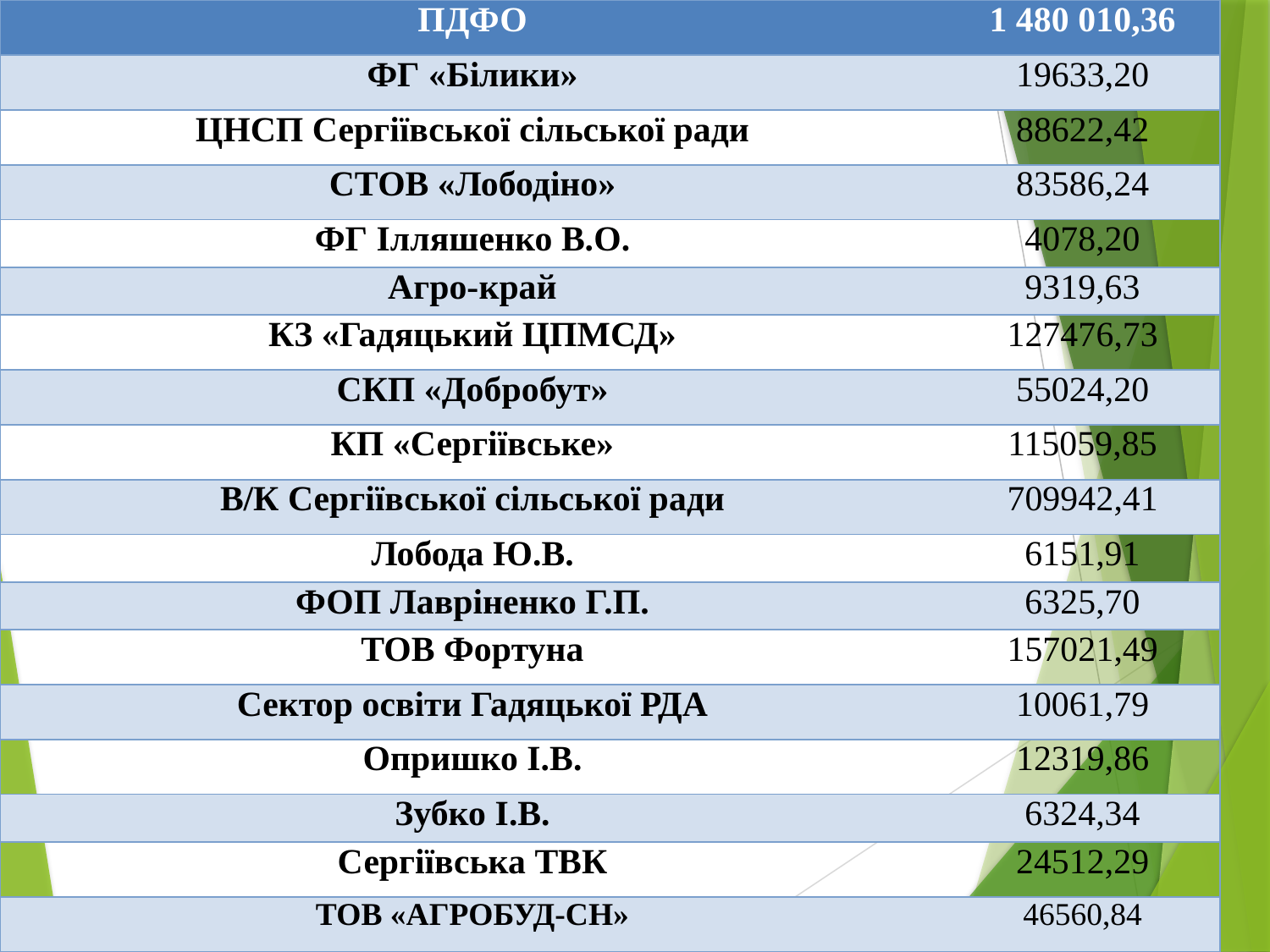

| ПДФО | 1 480 010,36 |
| --- | --- |
| ФГ «Білики» | 19633,20 |
| ЦНСП Сергіївської сільської ради | 88622,42 |
| СТОВ «Лободіно» | 83586,24 |
| ФГ Ілляшенко В.О. | 4078,20 |
| Агро-край | 9319,63 |
| КЗ «Гадяцький ЦПМСД» | 127476,73 |
| СКП «Добробут» | 55024,20 |
| КП «Сергіївське» | 115059,85 |
| В/К Сергіївської сільської ради | 709942,41 |
| Лобода Ю.В. | 6151,91 |
| ФОП Лавріненко Г.П. | 6325,70 |
| ТОВ Фортуна | 157021,49 |
| Сектор освіти Гадяцької РДА | 10061,79 |
| Опришко І.В. | 12319,86 |
| Зубко І.В. | 6324,34 |
| Сергіївська ТВК | 24512,29 |
| ТОВ «АГРОБУД-СН» | 46560,84 |